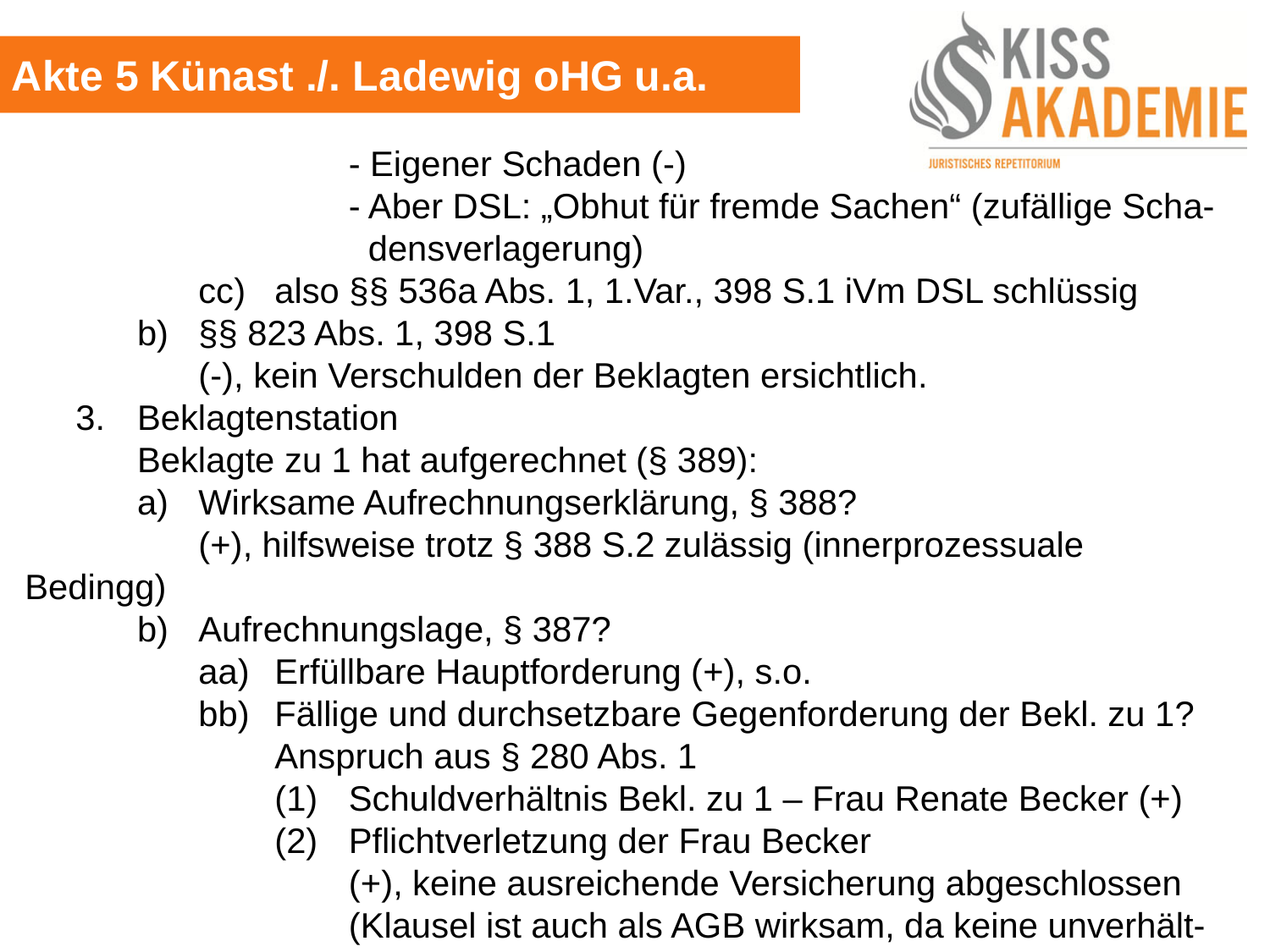

Akte 5 Künast ./. Ladewig oHG u.a.

					- Eigener Schaden (-)
					- Aber DSL: „Obhut für fremde Sachen“ (zufällige Scha-					  densverlagerung)
			cc)	also §§ 536a Abs. 1, 1.Var., 398 S.1 iVm DSL schlüssig
		b)	§§ 823 Abs. 1, 398 S.1
			(-), kein Verschulden der Beklagten ersichtlich.
	3.	Beklagtenstation
		Beklagte zu 1 hat aufgerechnet (§ 389):
		a)	Wirksame Aufrechnungserklärung, § 388?
			(+), hilfsweise trotz § 388 S.2 zulässig (innerprozessuale Bedingg)
		b)	Aufrechnungslage, § 387?
			aa)	Erfüllbare Hauptforderung (+), s.o.
			bb)	Fällige und durchsetzbare Gegenforderung der Bekl. zu 1?
				Anspruch aus § 280 Abs. 1
				(1)	Schuldverhältnis Bekl. zu 1 – Frau Renate Becker (+)
				(2)	Pflichtverletzung der Frau Becker
					(+), keine ausreichende Versicherung abgeschlossen					(Klausel ist auch als AGB wirksam, da keine unverhält-					nismäßige Benachteiligung, § 307 BGB).